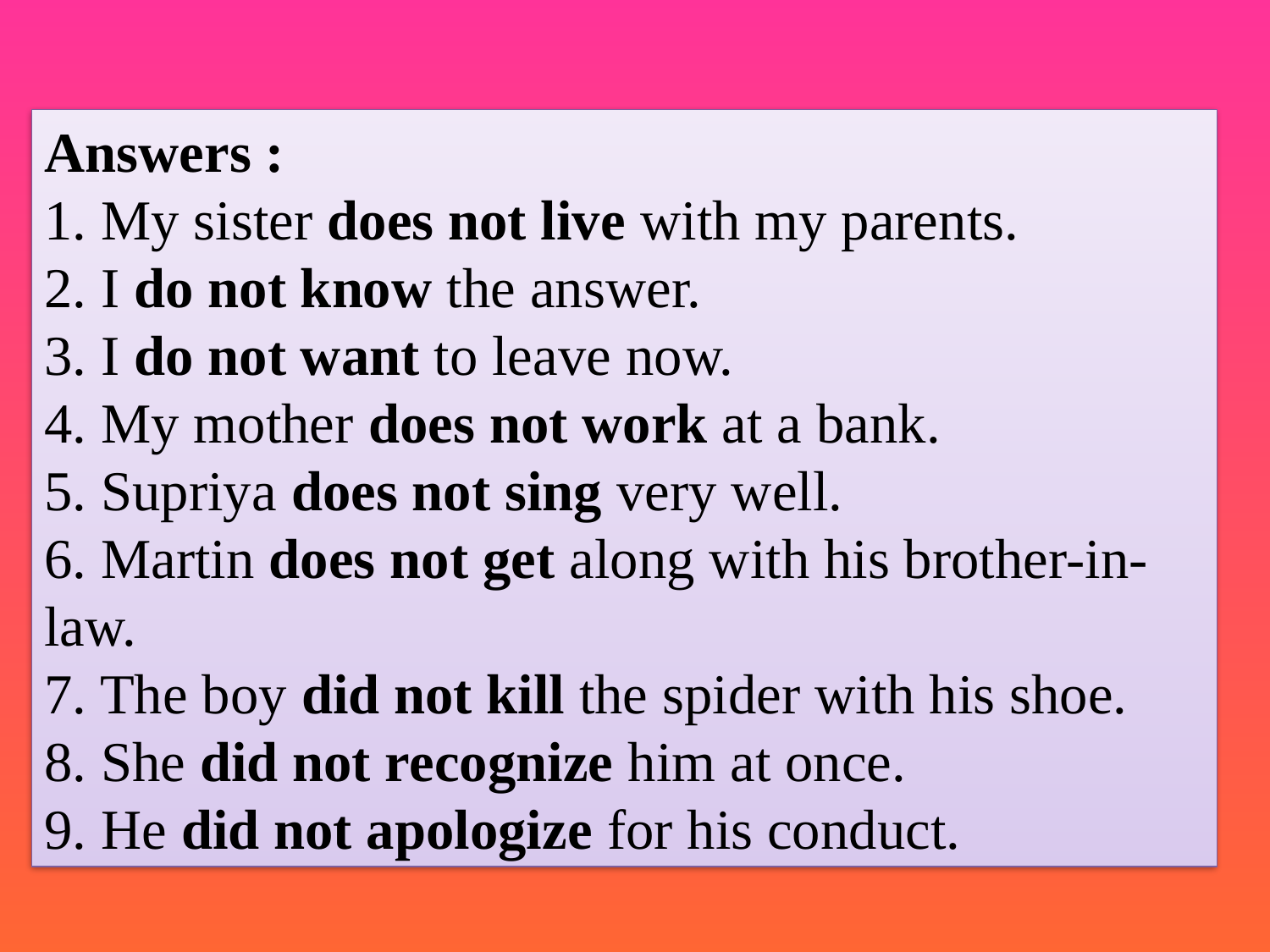

Answers :
1. My sister does not live with my parents.
2. I do not know the answer.
3. I do not want to leave now.
4. My mother does not work at a bank.
5. Supriya does not sing very well.
6. Martin does not get along with his brother-in-law.
7. The boy did not kill the spider with his shoe.
8. She did not recognize him at once.
9. He did not apologize for his conduct.